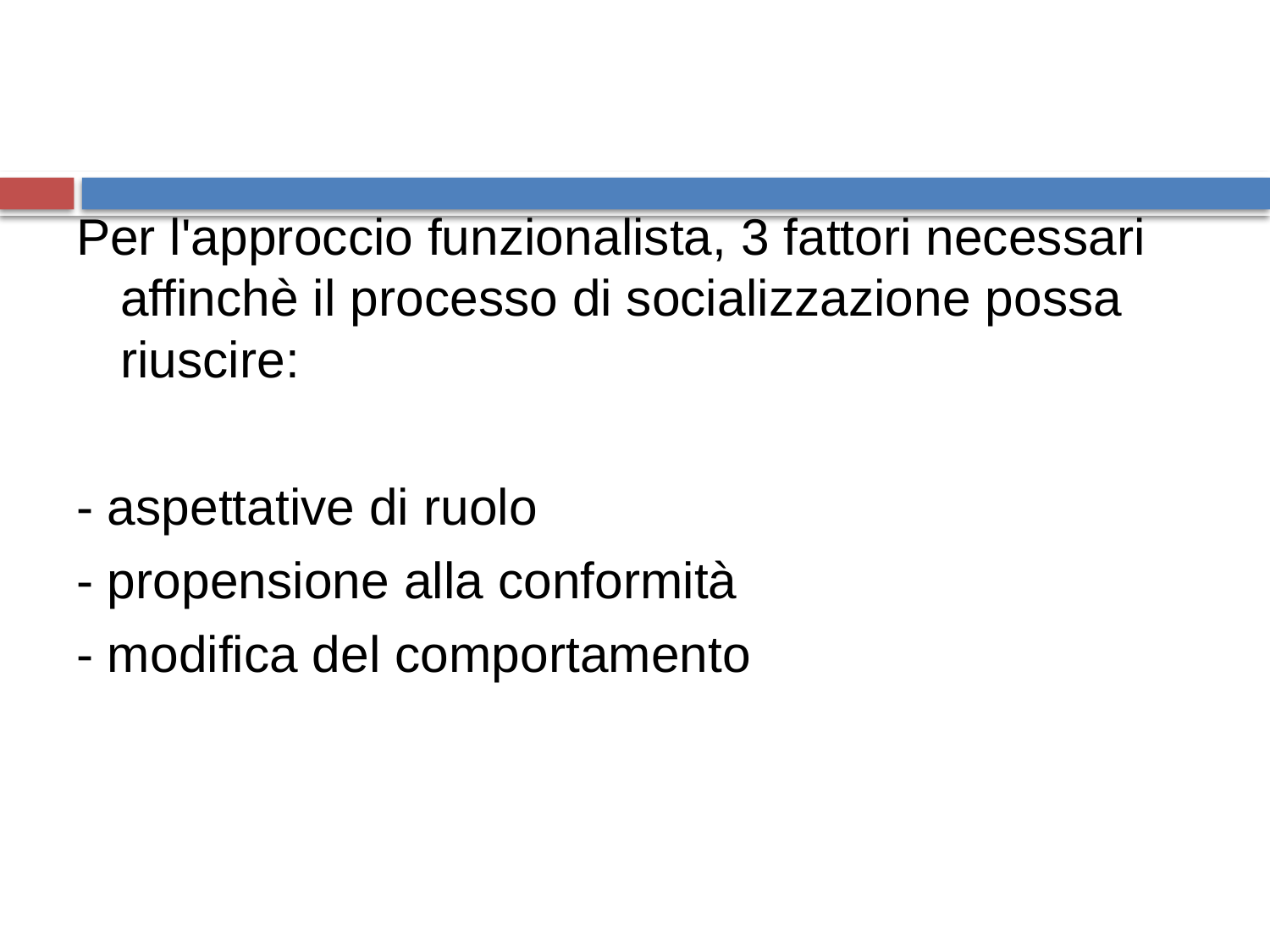

Per l'approccio funzionalista, 3 fattori necessari affinchè il processo di socializzazione possa riuscire:

- aspettative di ruolo
- propensione alla conformità
- modifica del comportamento